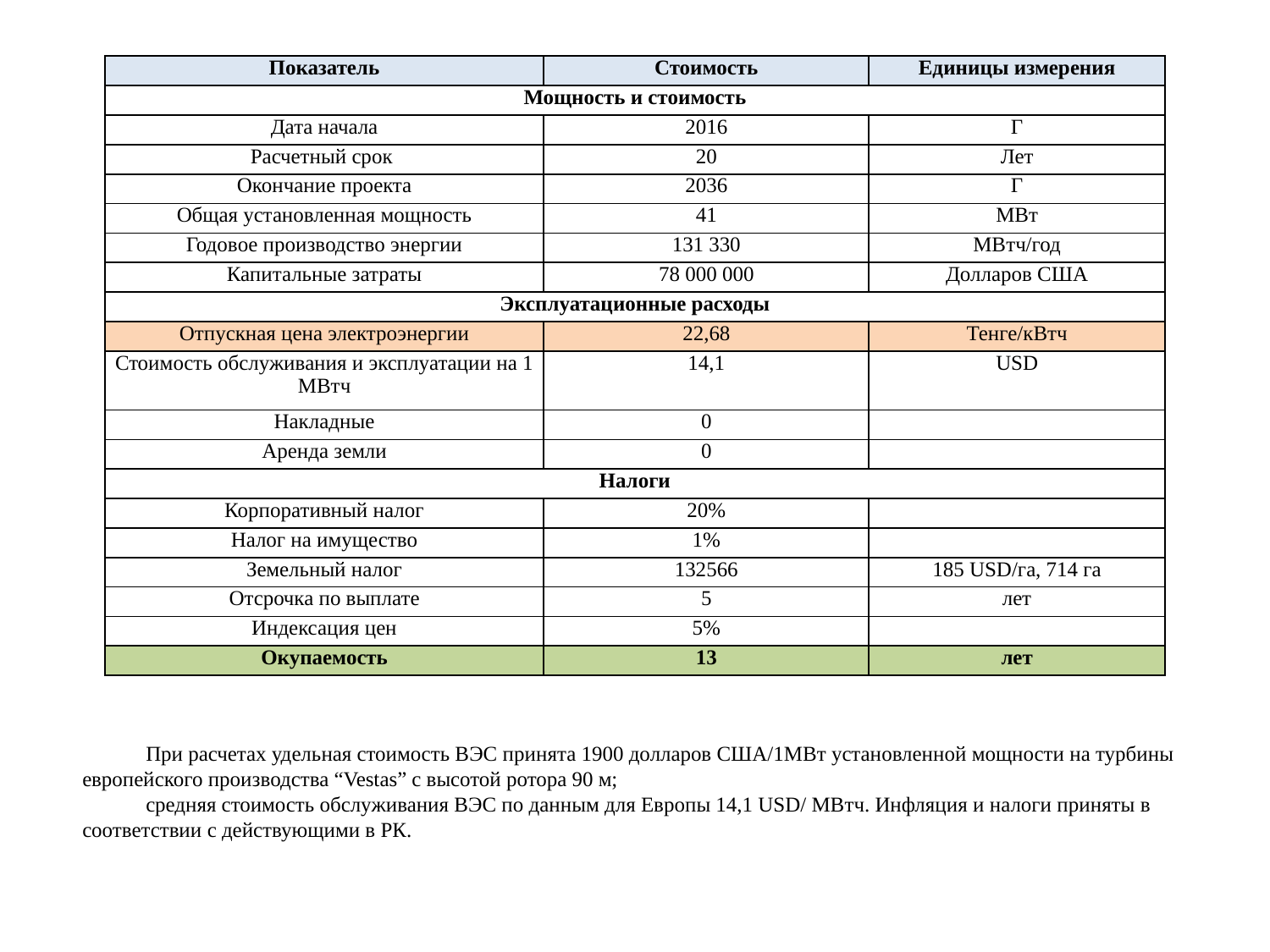

| Показатель | Стоимость | Единицы измерения |
| --- | --- | --- |
| Мощность и стоимость |  |  |
| Дата начала | 2016 | Г |
| Расчетный срок | 20 | Лет |
| Окончание проекта | 2036 | Г |
| Общая установленная мощность | 41 | МВт |
| Годовое производство энергии | 131 330 | МВтч/год |
| Капитальные затраты | 78 000 000 | Долларов США |
| Эксплуатационные расходы |  |  |
| Отпускная цена электроэнергии | 22,68 | Тенге/кВтч |
| Стоимость обслуживания и эксплуатации на 1 МВтч | 14,1 | USD |
| Накладные | 0 |  |
| Аренда земли | 0 |  |
| Налоги |  |  |
| Корпоративный налог | 20% |  |
| Налог на имущество | 1% |  |
| Земельный налог | 132566 | 185 USD/га, 714 га |
| Отсрочка по выплате | 5 | лет |
| Индексация цен | 5% |  |
| Окупаемость | 13 | лет |
При расчетах удельная стоимость ВЭС принята 1900 долларов США/1МВт установленной мощности на турбины европейского производства “Vestas” с высотой ротора 90 м;
средняя стоимость обслуживания ВЭС по данным для Европы 14,1 USD/ МВтч. Инфляция и налоги приняты в соответствии с действующими в РК.